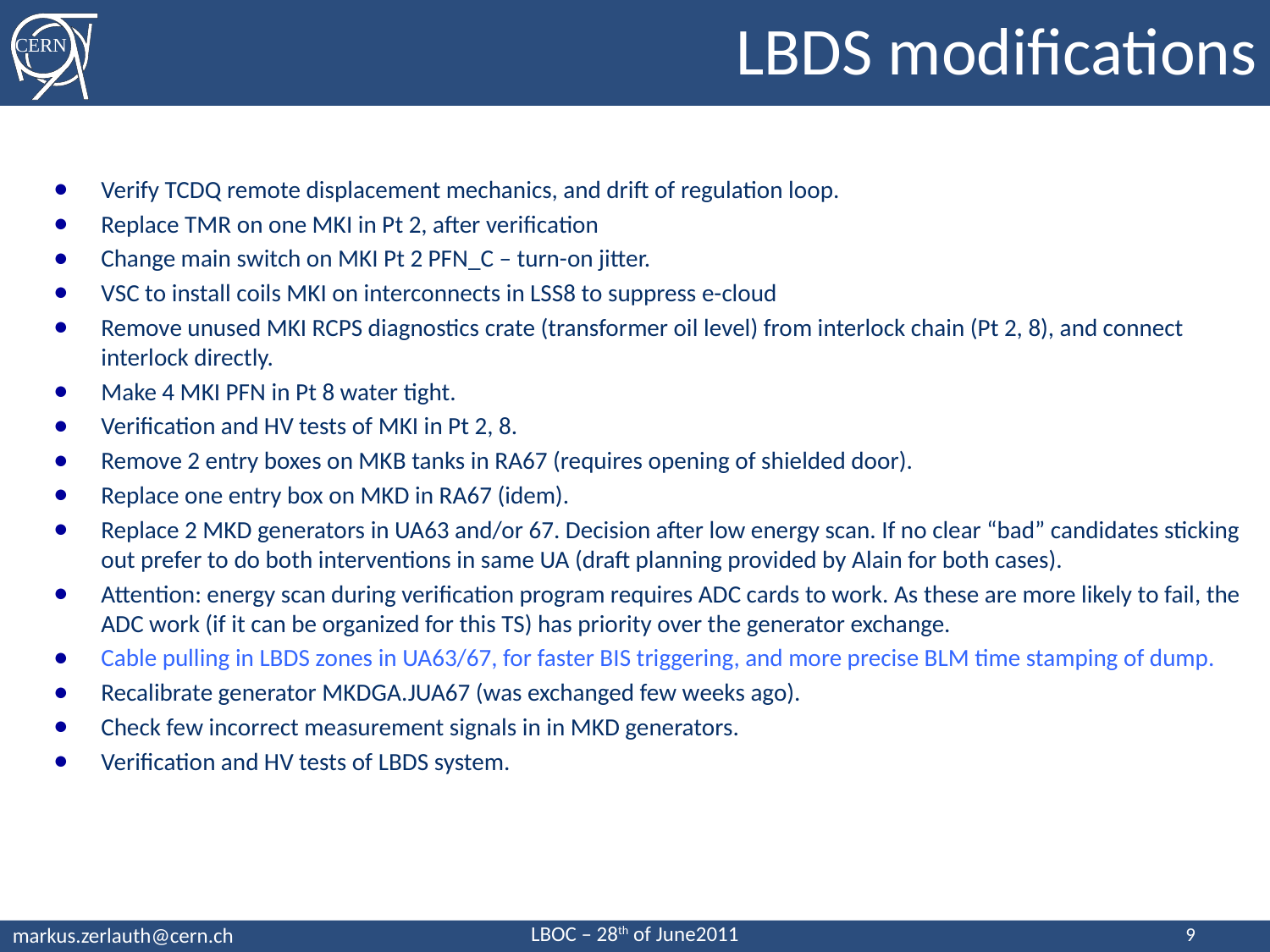

LBDS modifications

Verify TCDQ remote displacement mechanics, and drift of regulation loop.
Replace TMR on one MKI in Pt 2, after verification
Change main switch on MKI Pt 2 PFN_C – turn-on jitter.
VSC to install coils MKI on interconnects in LSS8 to suppress e-cloud
Remove unused MKI RCPS diagnostics crate (transformer oil level) from interlock chain (Pt 2, 8), and connect interlock directly.
Make 4 MKI PFN in Pt 8 water tight.
Verification and HV tests of MKI in Pt 2, 8.
Remove 2 entry boxes on MKB tanks in RA67 (requires opening of shielded door).
Replace one entry box on MKD in RA67 (idem).
Replace 2 MKD generators in UA63 and/or 67. Decision after low energy scan. If no clear “bad” candidates sticking out prefer to do both interventions in same UA (draft planning provided by Alain for both cases).
Attention: energy scan during verification program requires ADC cards to work. As these are more likely to fail, the ADC work (if it can be organized for this TS) has priority over the generator exchange.
Cable pulling in LBDS zones in UA63/67, for faster BIS triggering, and more precise BLM time stamping of dump.
Recalibrate generator MKDGA.JUA67 (was exchanged few weeks ago).
Check few incorrect measurement signals in in MKD generators.
Verification and HV tests of LBDS system.

9